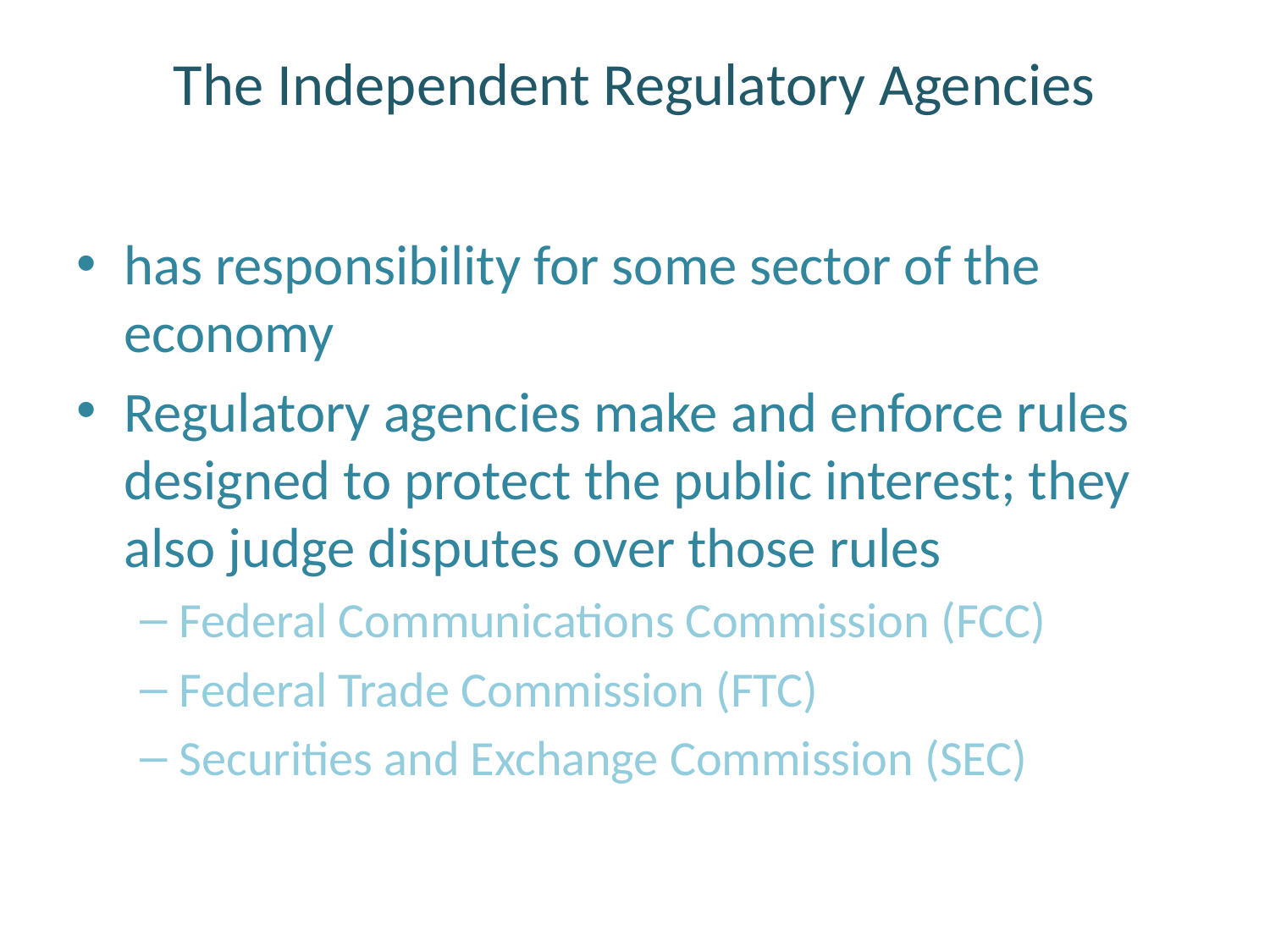

# The Independent Regulatory Agencies
has responsibility for some sector of the economy
Regulatory agencies make and enforce rules designed to protect the public interest; they also judge disputes over those rules
Federal Communications Commission (FCC)
Federal Trade Commission (FTC)
Securities and Exchange Commission (SEC)